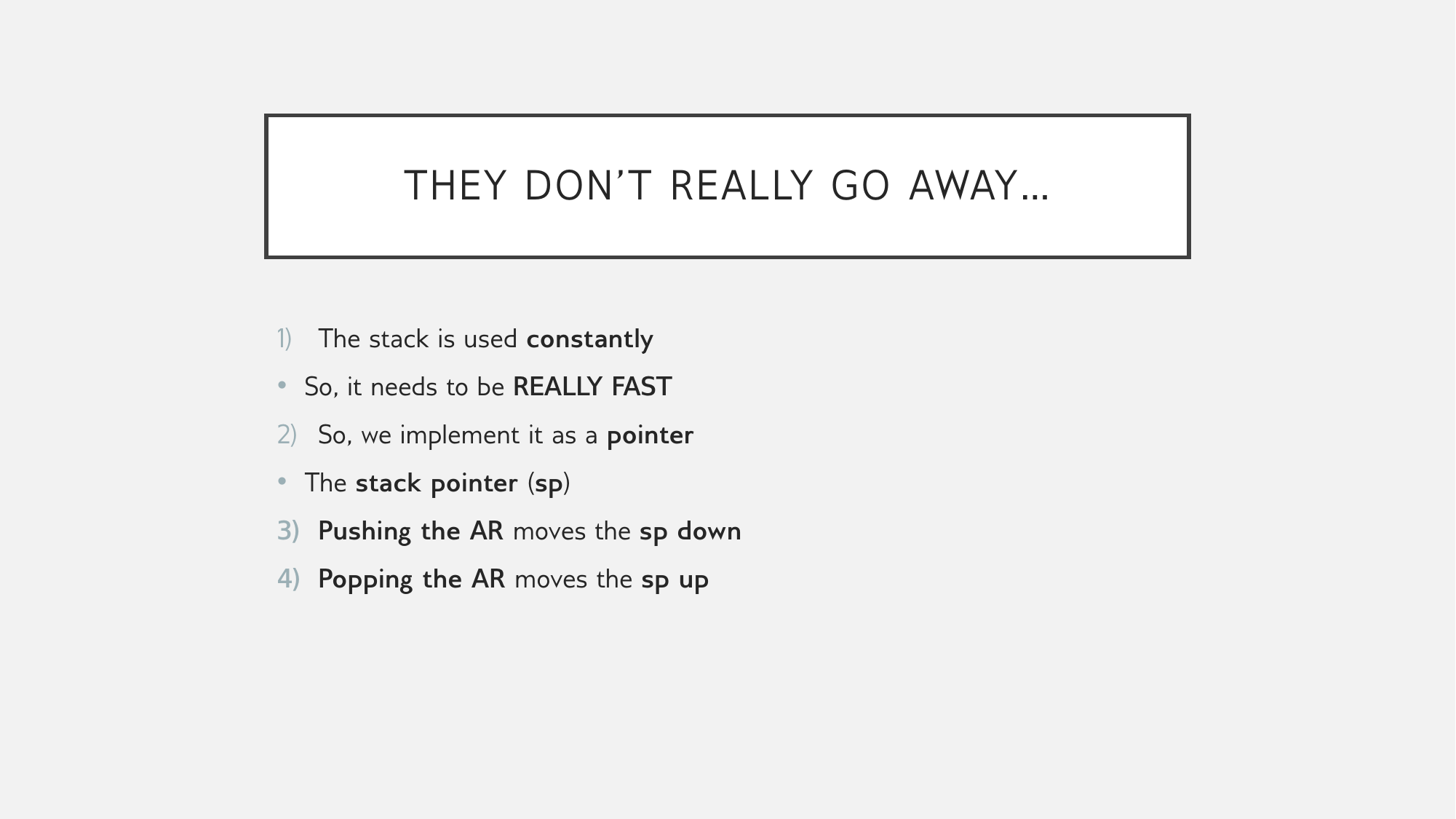

# They don’t really go away…
The stack is used constantly
So, it needs to be REALLY FAST
So, we implement it as a pointer
The stack pointer (sp)
Pushing the AR moves the sp down
Popping the AR moves the sp up